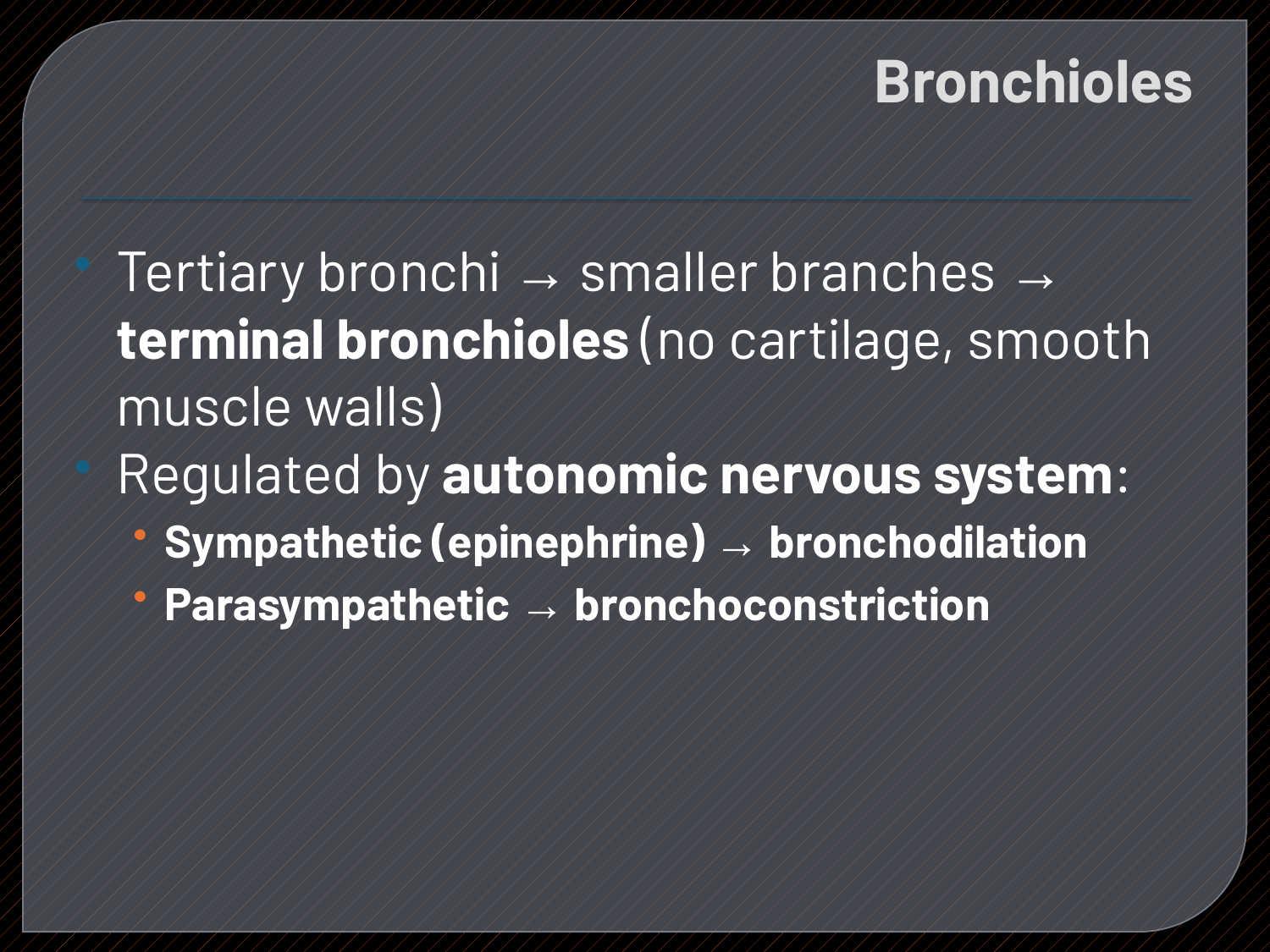

# Bronchioles
Tertiary bronchi → smaller branches → terminal bronchioles (no cartilage, smooth muscle walls)
Regulated by autonomic nervous system:
Sympathetic (epinephrine) → bronchodilation
Parasympathetic → bronchoconstriction